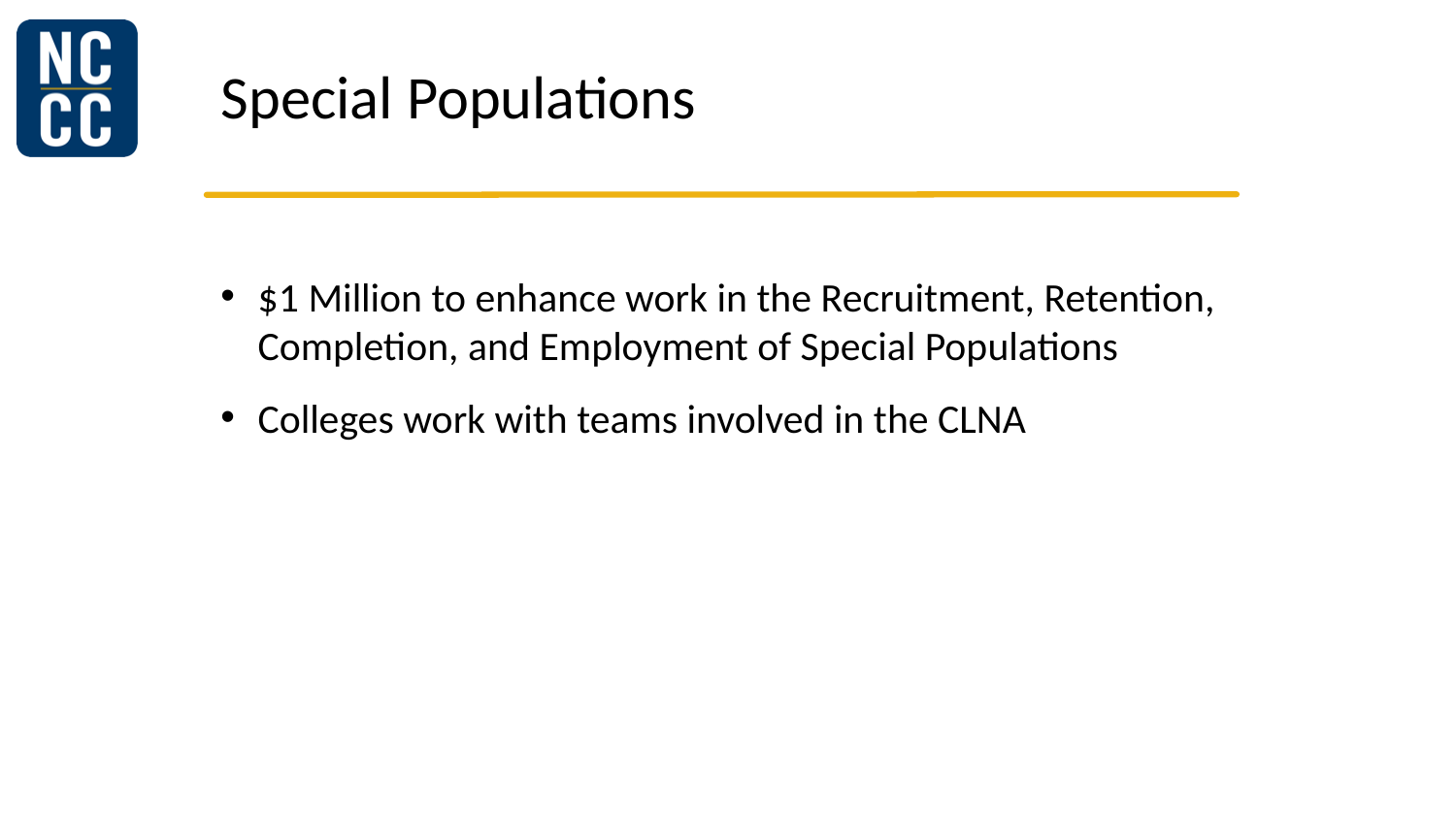

# Special Populations
$1 Million to enhance work in the Recruitment, Retention, Completion, and Employment of Special Populations
Colleges work with teams involved in the CLNA